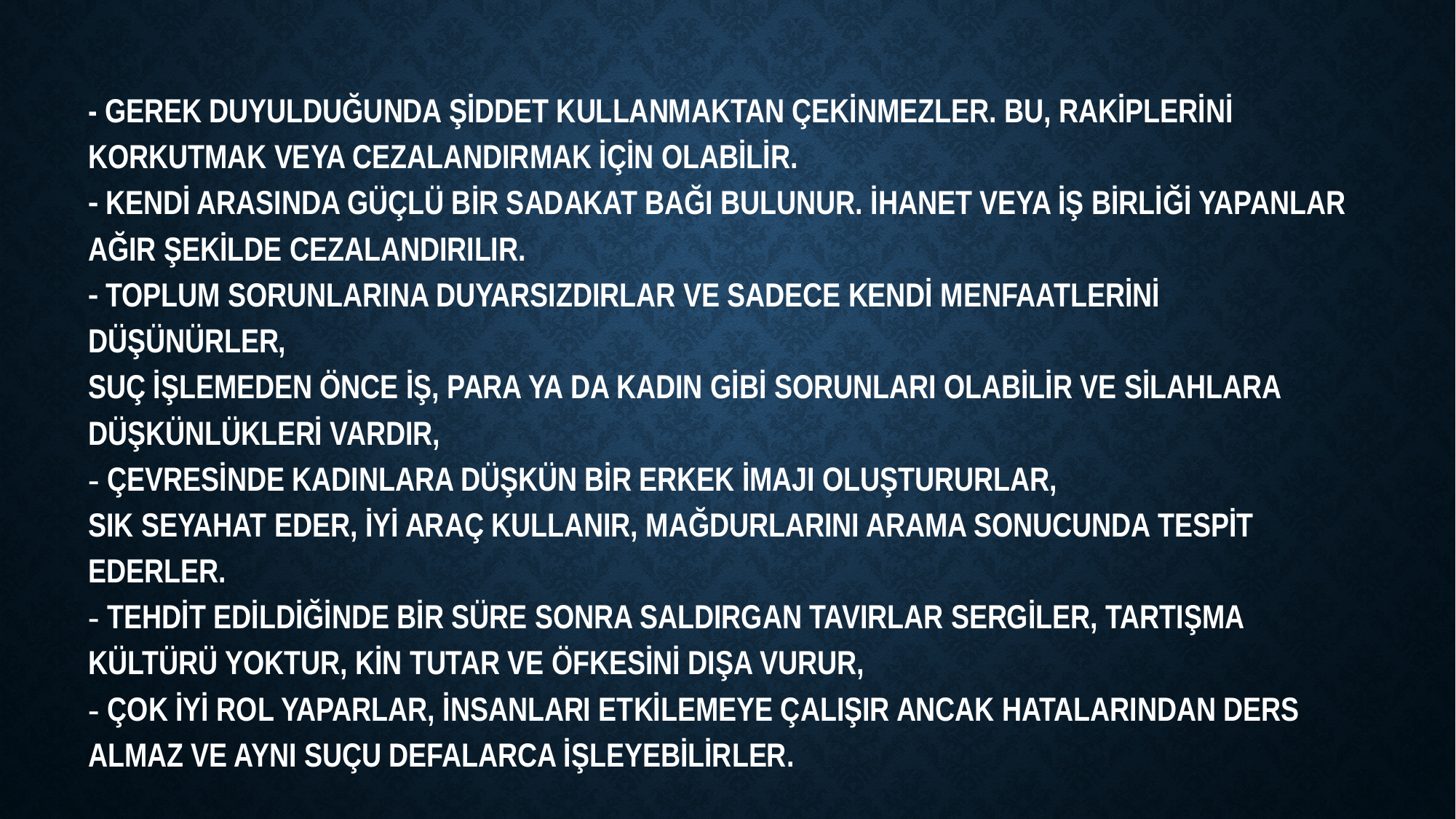

# - Gerek duyulduğunda şiddet kullanmaktan çekinmezler. Bu, rakiplerini korkutmak veya cezalandırmak için olabilir. - Kendi arasında güçlü bir sadakat bağı bulunur. İhanet veya iş birliği yapanlar ağır şekilde cezalandırılır. - Toplum sorunlarına duyarsızdırlar ve sadece kendi menfaatlerini düşünürler,  Suç işlemeden önce iş, para ya da kadın gibi sorunları olabilir ve silahlara düşkünlükleri vardır,  - Çevresinde kadınlara düşkün bir erkek imajı oluştururlar, Sık seyahat eder, iyi araç kullanır, mağdurlarını arama sonucunda tespit ederler.  - Tehdit edildiğinde bir süre sonra saldırgan tavırlar sergiler, tartışma kültürü yoktur, kin tutar ve öfkesini dışa vurur,  - Çok iyi rol yaparlar, insanları etkilemeye çalışır ancak hatalarından ders almaz ve aynı suçu defalarca işleyebilirler.